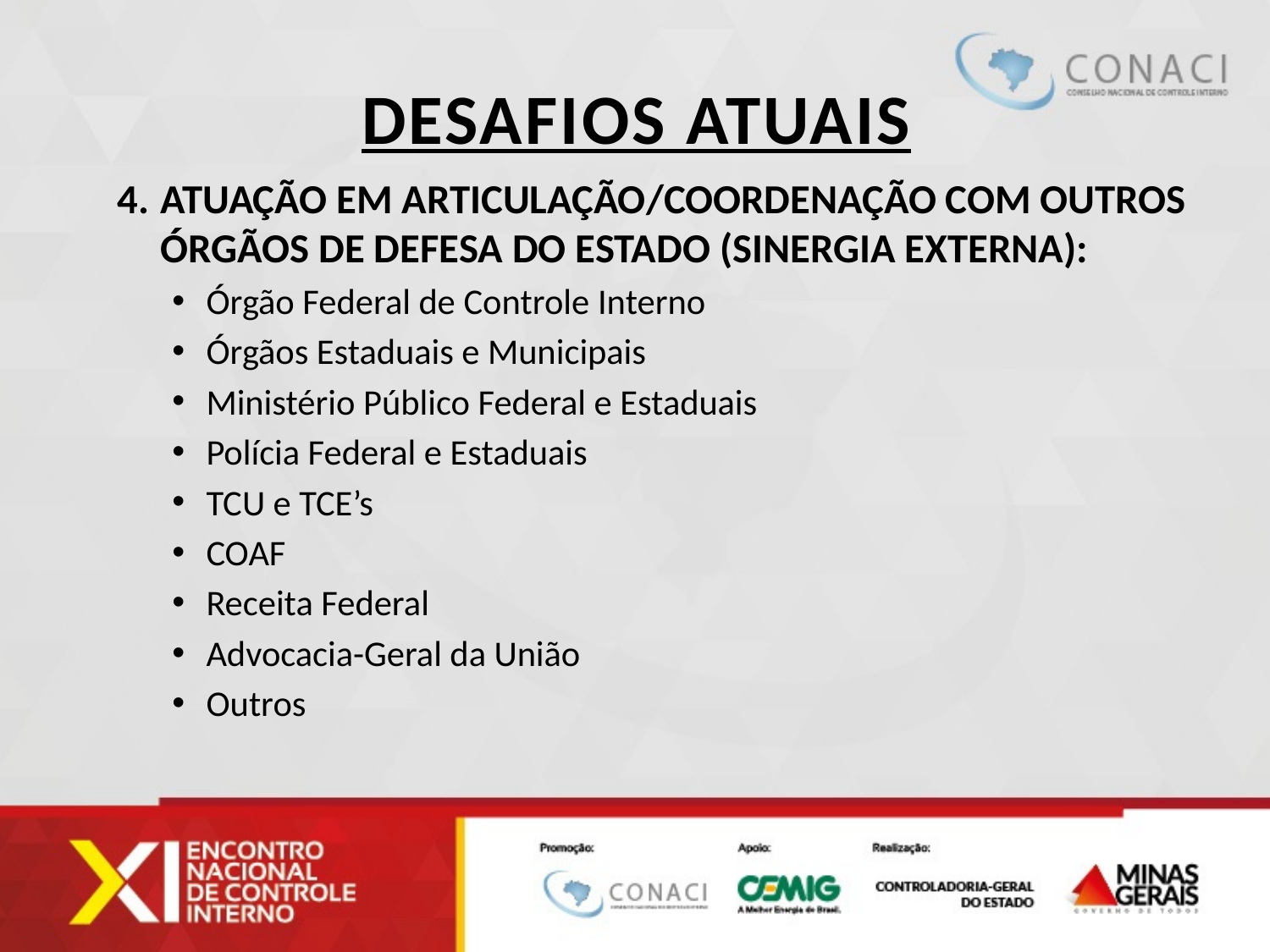

# Desafios Atuais
Atuação em articulação/coordenação com outros órgãos de defesa do Estado (sinergia externa):
Órgão Federal de Controle Interno
Órgãos Estaduais e Municipais
Ministério Público Federal e Estaduais
Polícia Federal e Estaduais
TCU e TCE’s
COAF
Receita Federal
Advocacia-Geral da União
Outros